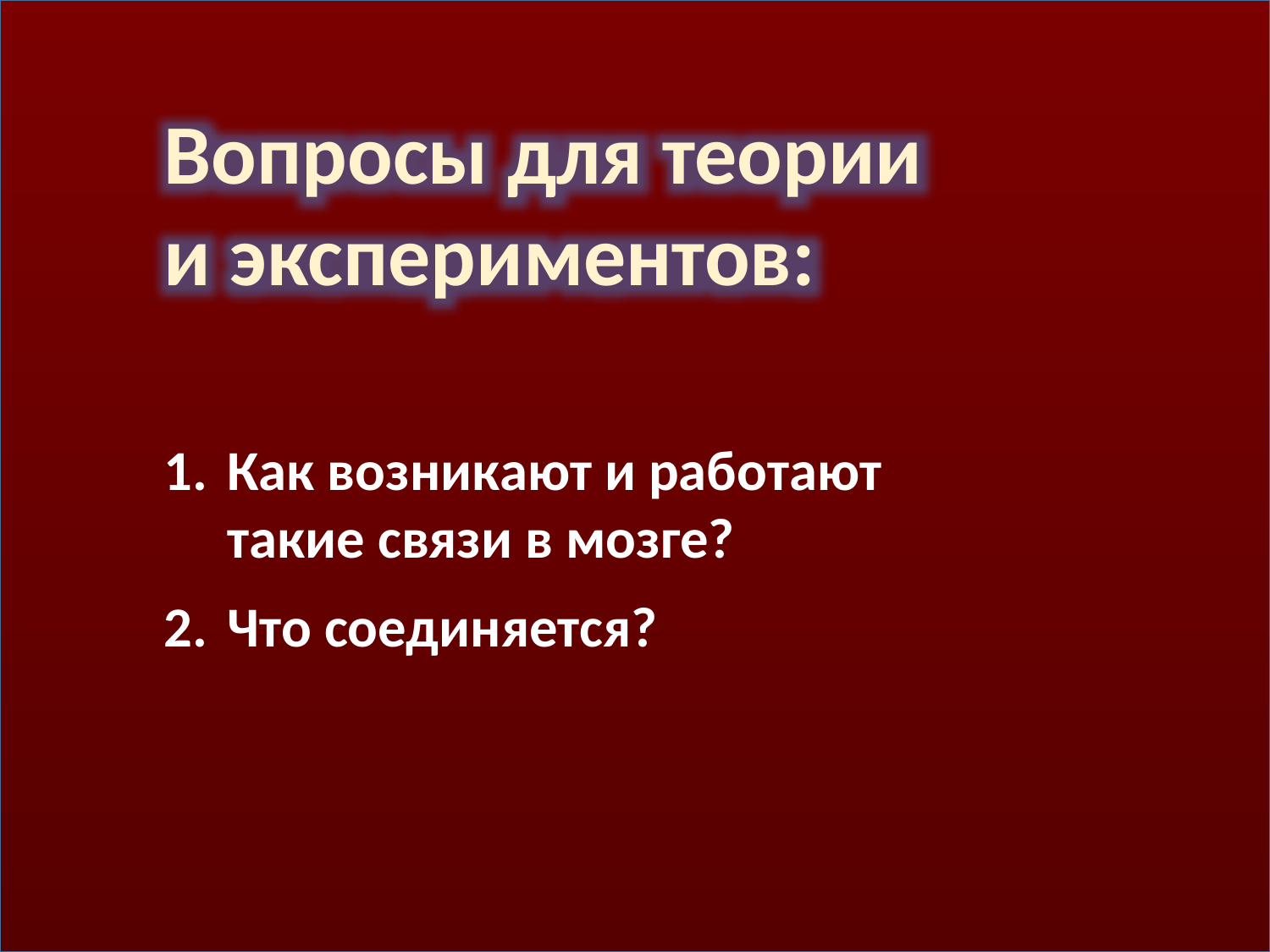

Вопросы для теории
и экспериментов:
Как возникают и работают такие связи в мозге?
Что соединяется?